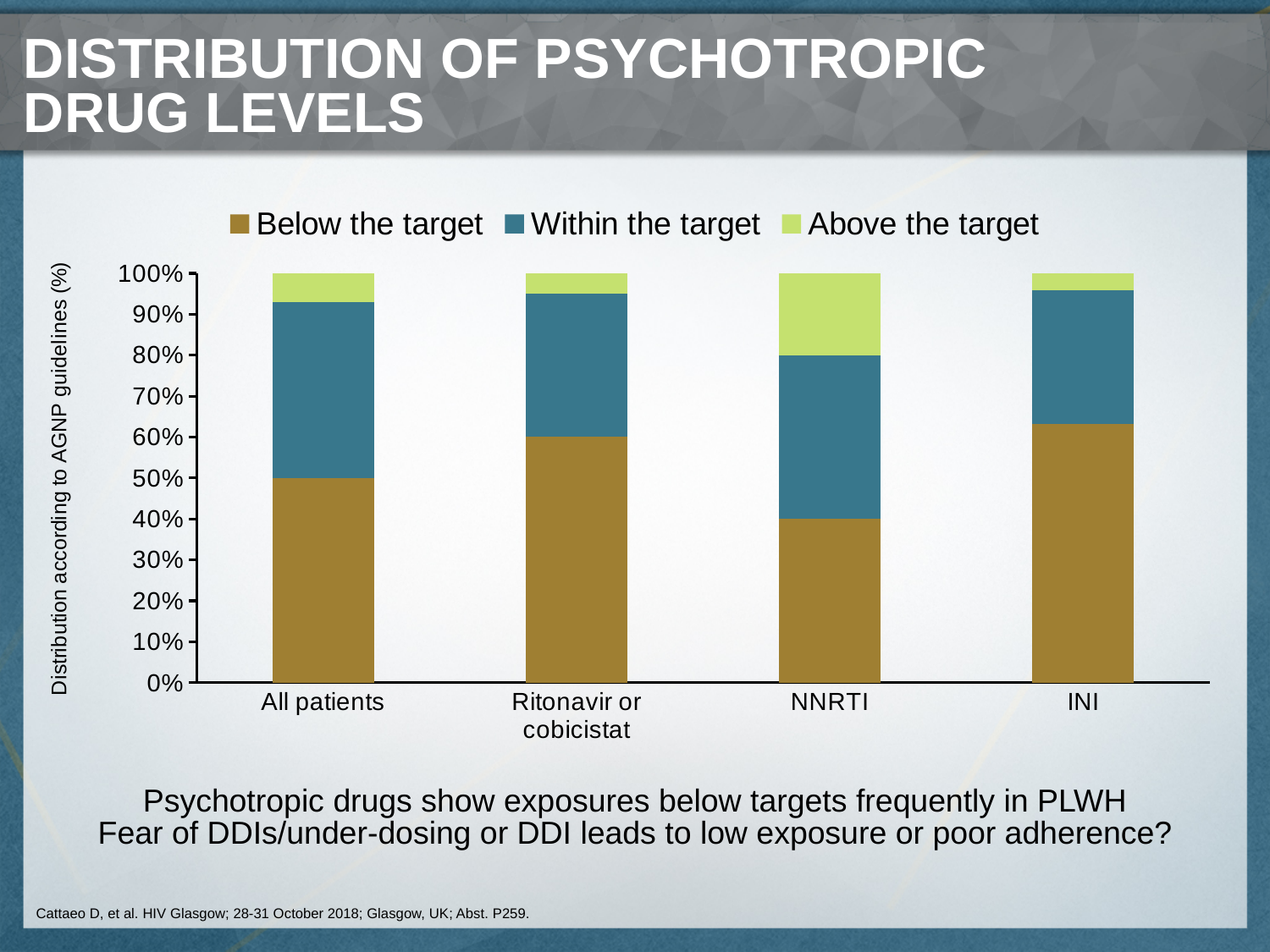

# Distribution of psychotropic drug levels

### Chart

| Category | Below the target | Within the target | Above the target |
|---|---|---|---|
| All patients | 0.5 | 0.43 | 0.07 |
| Ritonavir or cobicistat | 0.6 | 0.35 | 0.05 |
| NNRTI | 0.4 | 0.4 | 0.2 |
| INI | 0.6 | 0.31 | 0.04 |
Psychotropic drugs show exposures below targets frequently in PLWH
Fear of DDIs/under-dosing or DDI leads to low exposure or poor adherence?
Cattaeo D, et al. HIV Glasgow; 28-31 October 2018; Glasgow, UK; Abst. P259.